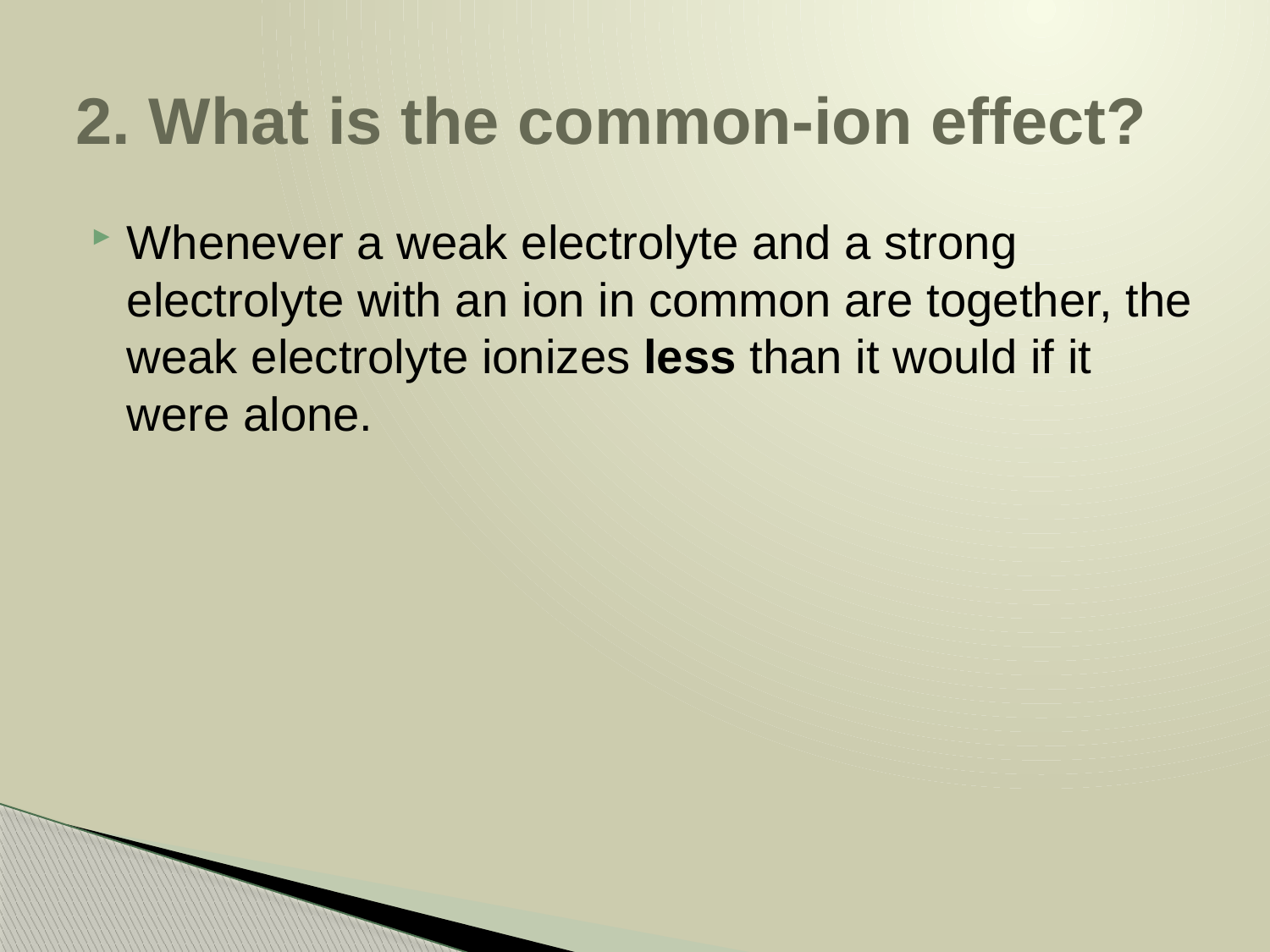

# 2. What is the common-ion effect?
Whenever a weak electrolyte and a strong electrolyte with an ion in common are together, the weak electrolyte ionizes less than it would if it were alone.